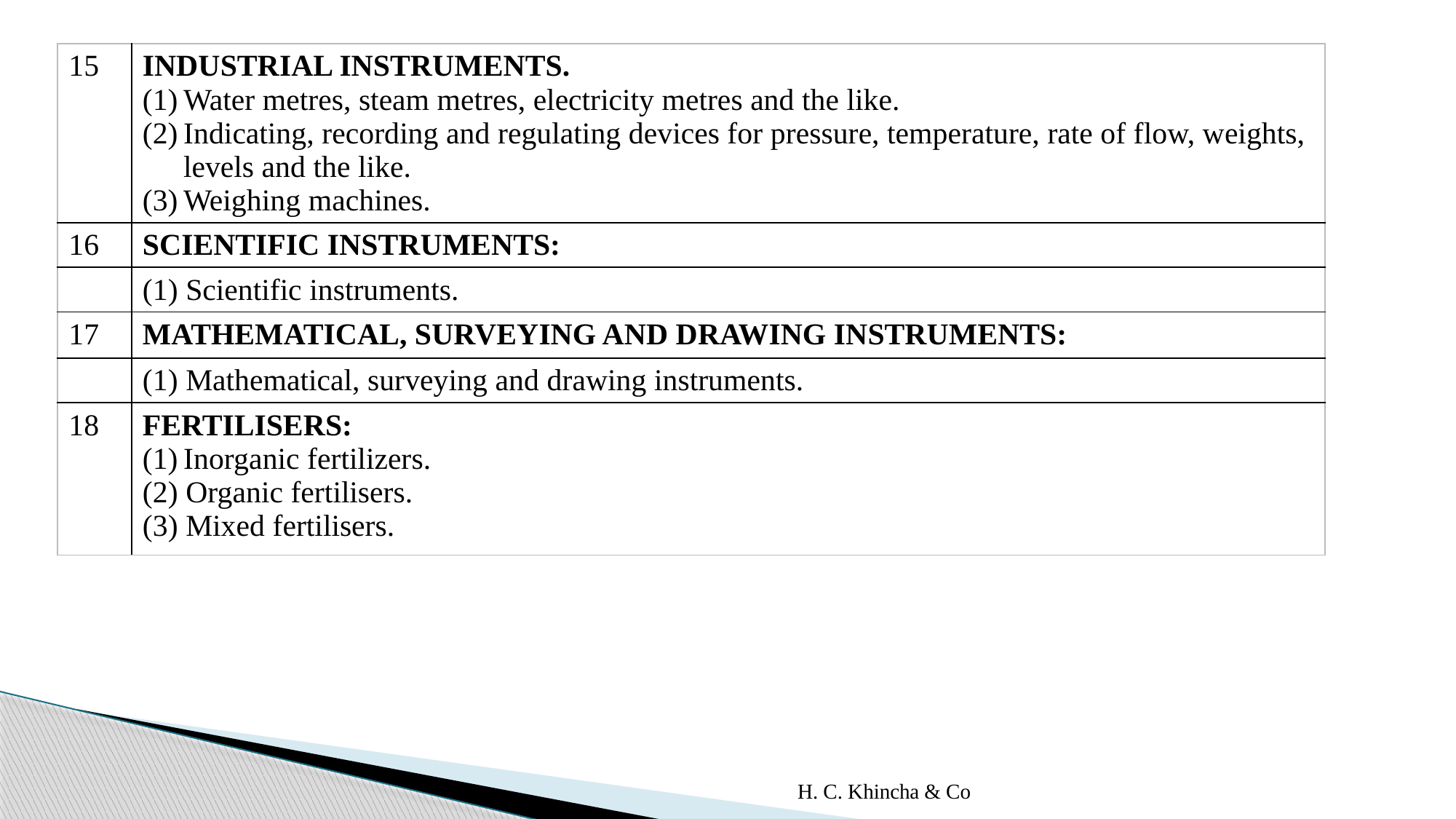

| 15 | INDUSTRIAL INSTRUMENTS. Water metres, steam metres, electricity metres and the like. Indicating, recording and regulating devices for pressure, temperature, rate of flow, weights, levels and the like. Weighing machines. |
| --- | --- |
| 16 | SCIENTIFIC INSTRUMENTS: |
|  | (1) Scientific instruments. |
| 17 | MATHEMATICAL, SURVEYING AND DRAWING INSTRUMENTS: |
|  | (1) Mathematical, surveying and drawing instruments. |
| 18 | FERTILISERS: Inorganic fertilizers. (2) Organic fertilisers. (3) Mixed fertilisers. |
H. C. Khincha & Co